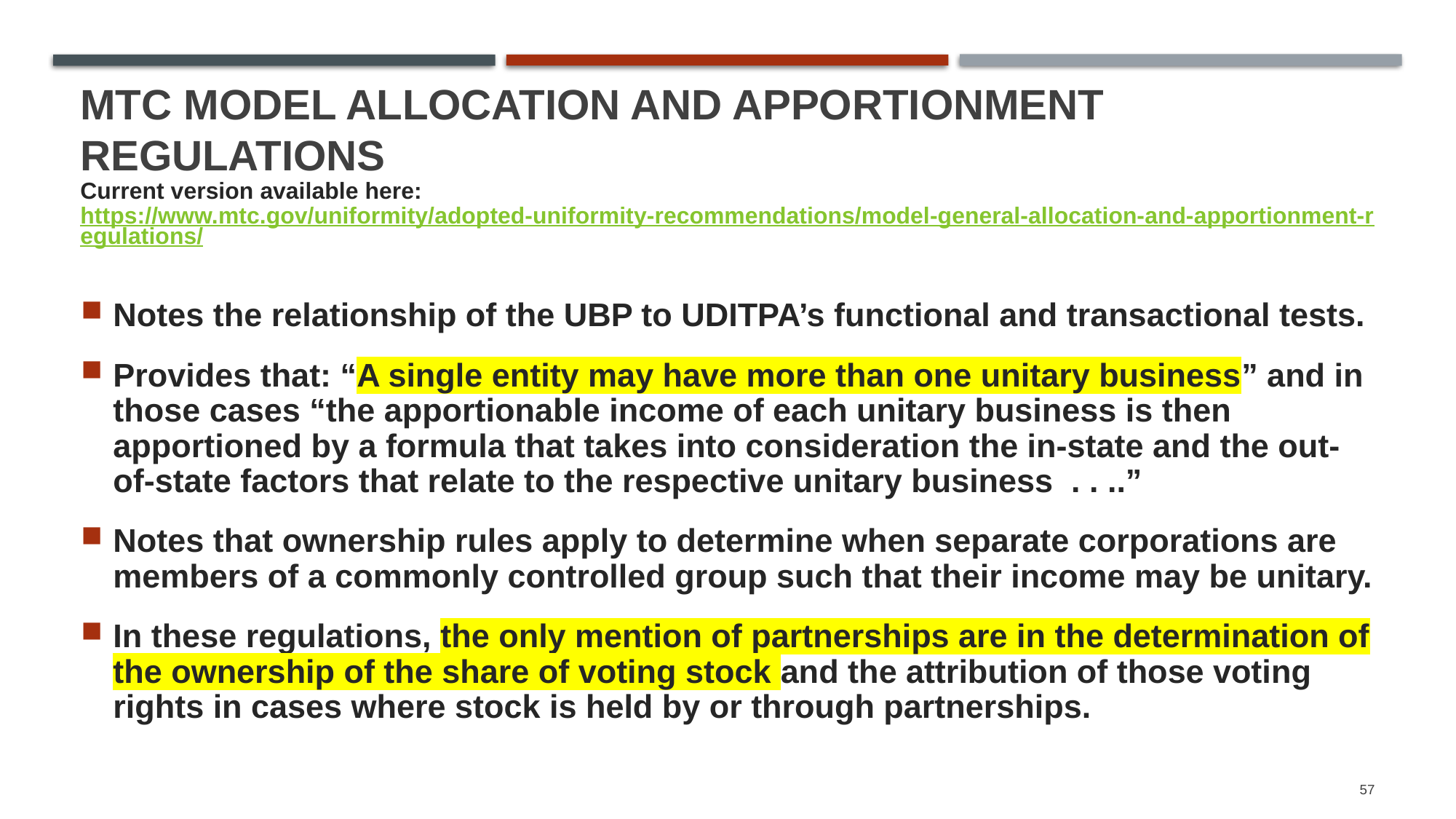

# MTC Model Allocation and Apportionment regulations
Current version available here: https://www.mtc.gov/uniformity/adopted-uniformity-recommendations/model-general-allocation-and-apportionment-regulations/
Notes the relationship of the UBP to UDITPA’s functional and transactional tests.
Provides that: “A single entity may have more than one unitary business” and in those cases “the apportionable income of each unitary business is then apportioned by a formula that takes into consideration the in-state and the out-of-state factors that relate to the respective unitary business  . . ..”
Notes that ownership rules apply to determine when separate corporations are members of a commonly controlled group such that their income may be unitary.
In these regulations, the only mention of partnerships are in the determination of the ownership of the share of voting stock and the attribution of those voting rights in cases where stock is held by or through partnerships.

57